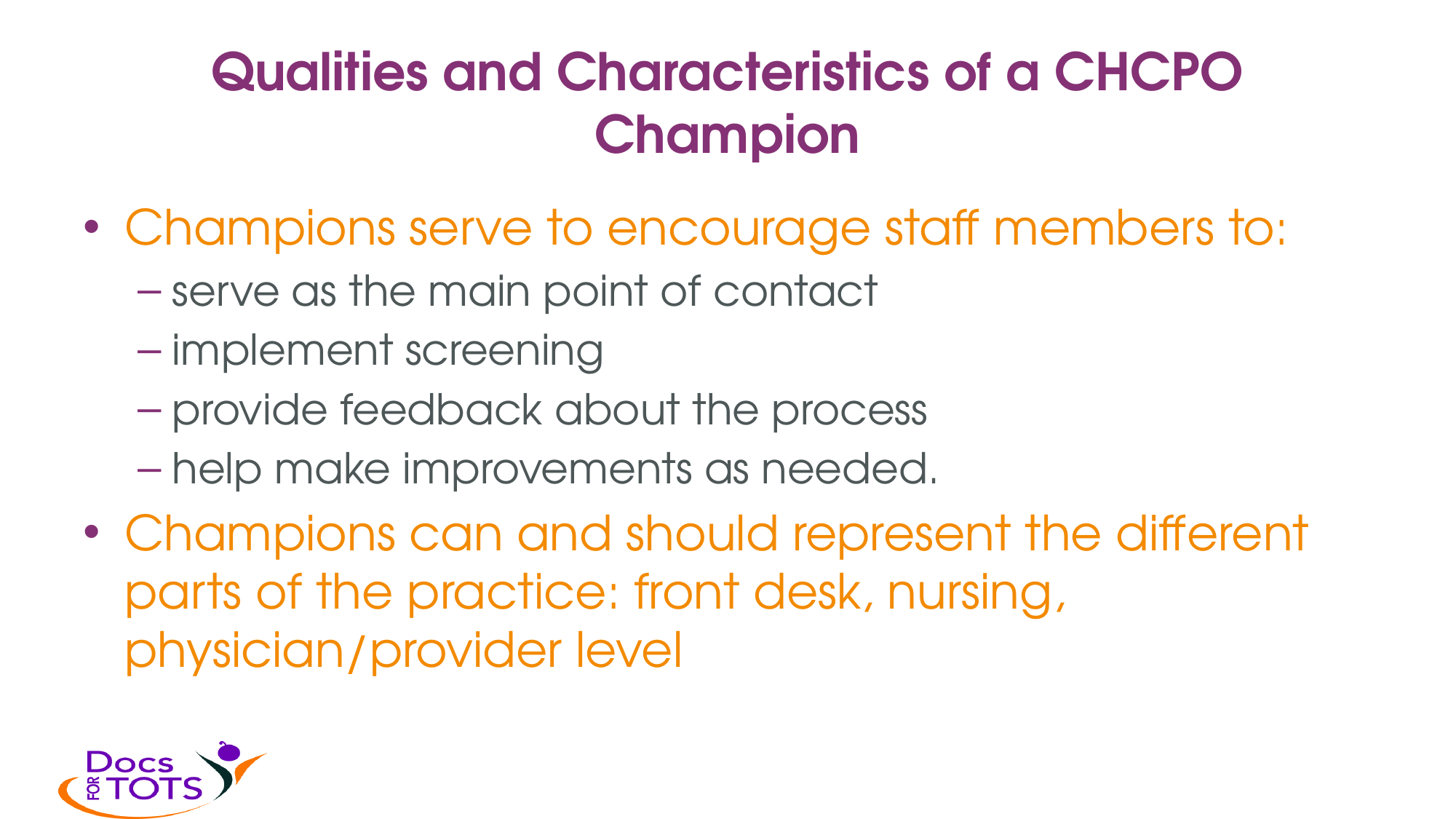

# Qualities and Characteristics of a CHCPO Champion
Champions serve to encourage staff members to:
serve as the main point of contact
implement screening
provide feedback about the process
help make improvements as needed.
Champions can and should represent the different parts of the practice: front desk, nursing, physician/provider level